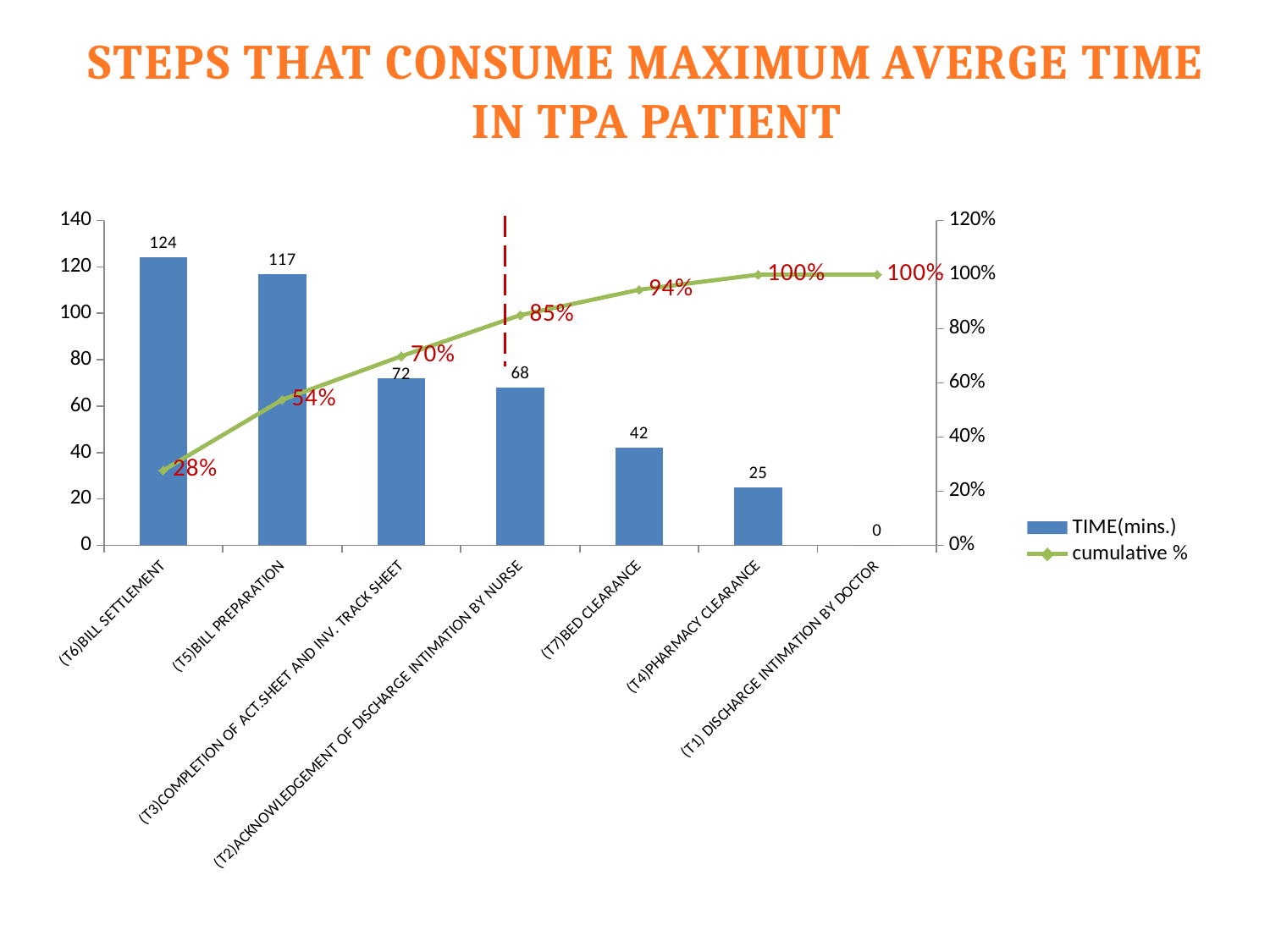

STEPS THAT CONSUME MAXIMUM AVERGE TIME   IN TPA PATIENT

### Chart

| Category | TIME(mins.) | cumulative % |
|---|---|---|
| (T6)BILL SETTLEMENT | 124.0 | 0.2767857142857143 |
| (T5)BILL PREPARATION | 117.0 | 0.5379464285714286 |
| (T3)COMPLETION OF ACT.SHEET AND INV. TRACK SHEET | 72.0 | 0.6986607142857146 |
| (T2)ACKNOWLEDGEMENT OF DISCHARGE INTIMATION BY NURSE | 68.0 | 0.8504464285714286 |
| (T7)BED CLEARANCE | 42.0 | 0.9441964285714286 |
| (T4)PHARMACY CLEARANCE | 25.0 | 1.0 |
| (T1) DISCHARGE INTIMATION BY DOCTOR | 0.0 | 1.0 |